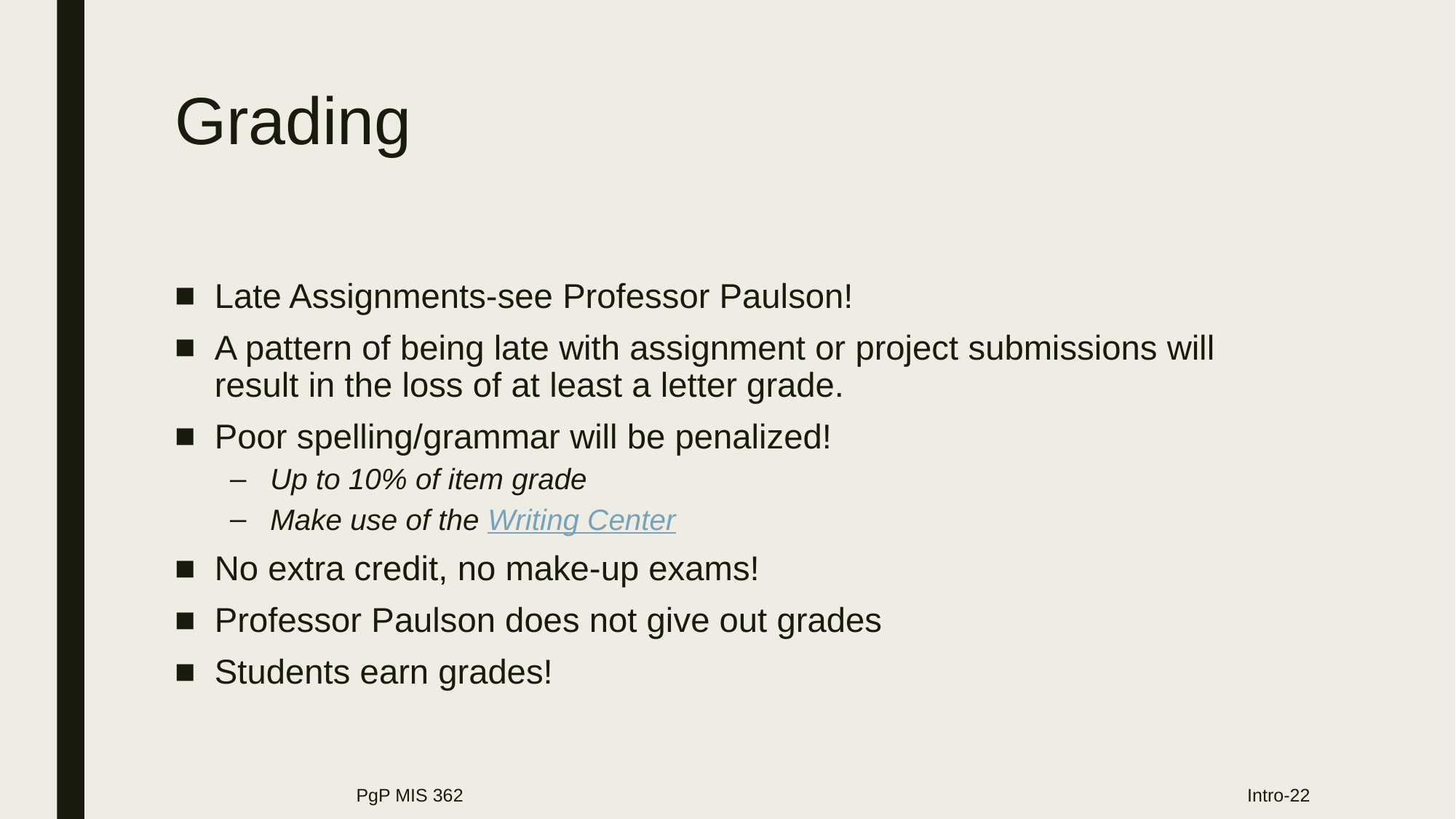

# Grading
Late Assignments-see Professor Paulson!
A pattern of being late with assignment or project submissions will result in the loss of at least a letter grade.
Poor spelling/grammar will be penalized!
Up to 10% of item grade
Make use of the Writing Center
No extra credit, no make-up exams!
Professor Paulson does not give out grades
Students earn grades!

PgP MIS 362
Intro-22